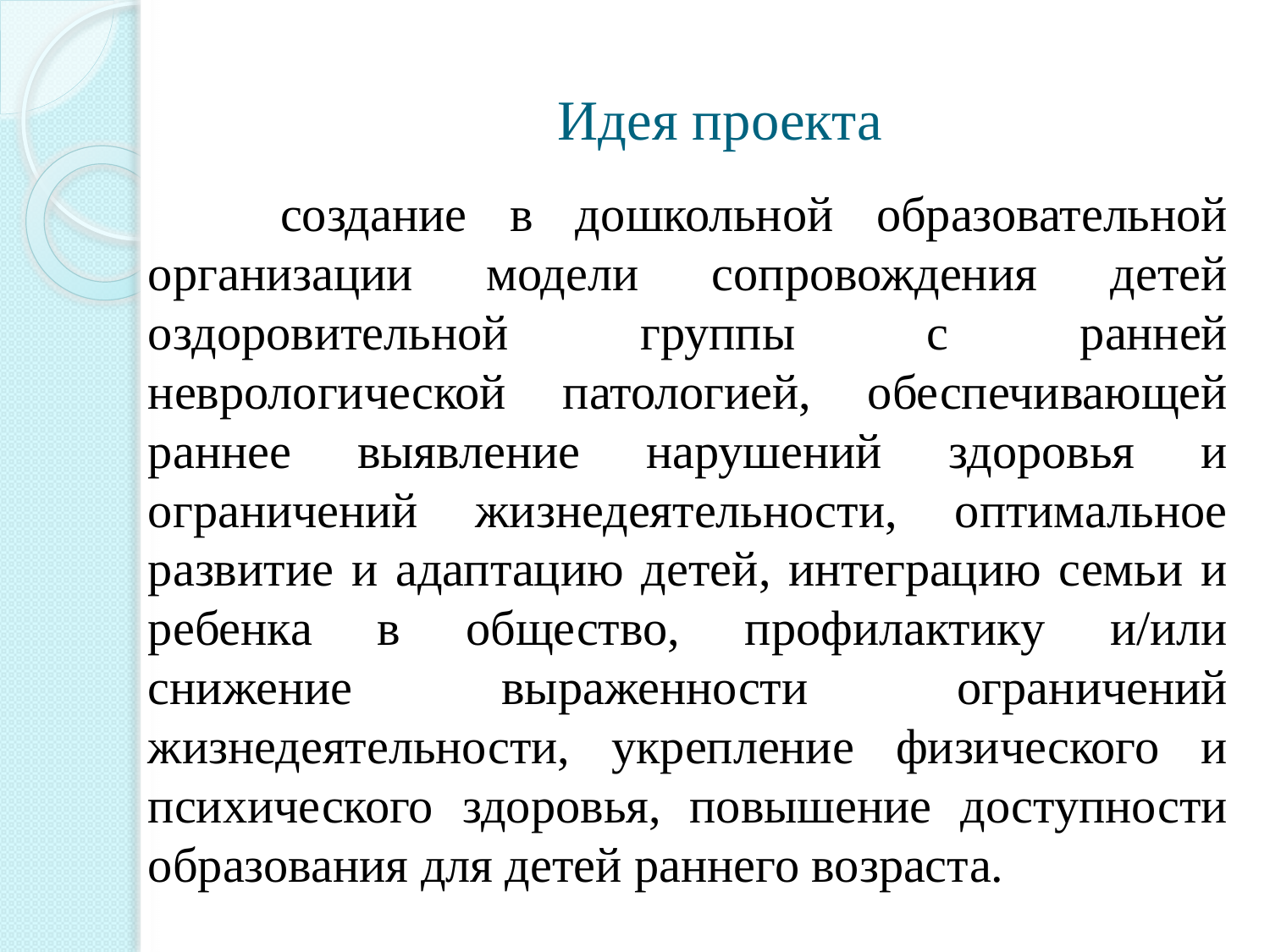

# Идея проекта
    создание в дошкольной образовательной организации модели сопровождения детей оздоровительной группы с ранней неврологической патологией, обеспечивающей раннее выявление нарушений здоровья и ограничений жизнедеятельности, оптимальное развитие и адаптацию детей, интеграцию семьи и ребенка в общество, профилактику и/или снижение выраженности ограничений жизнедеятельности, укрепление физического и психического здоровья, повышение доступности образования для детей раннего возраста.